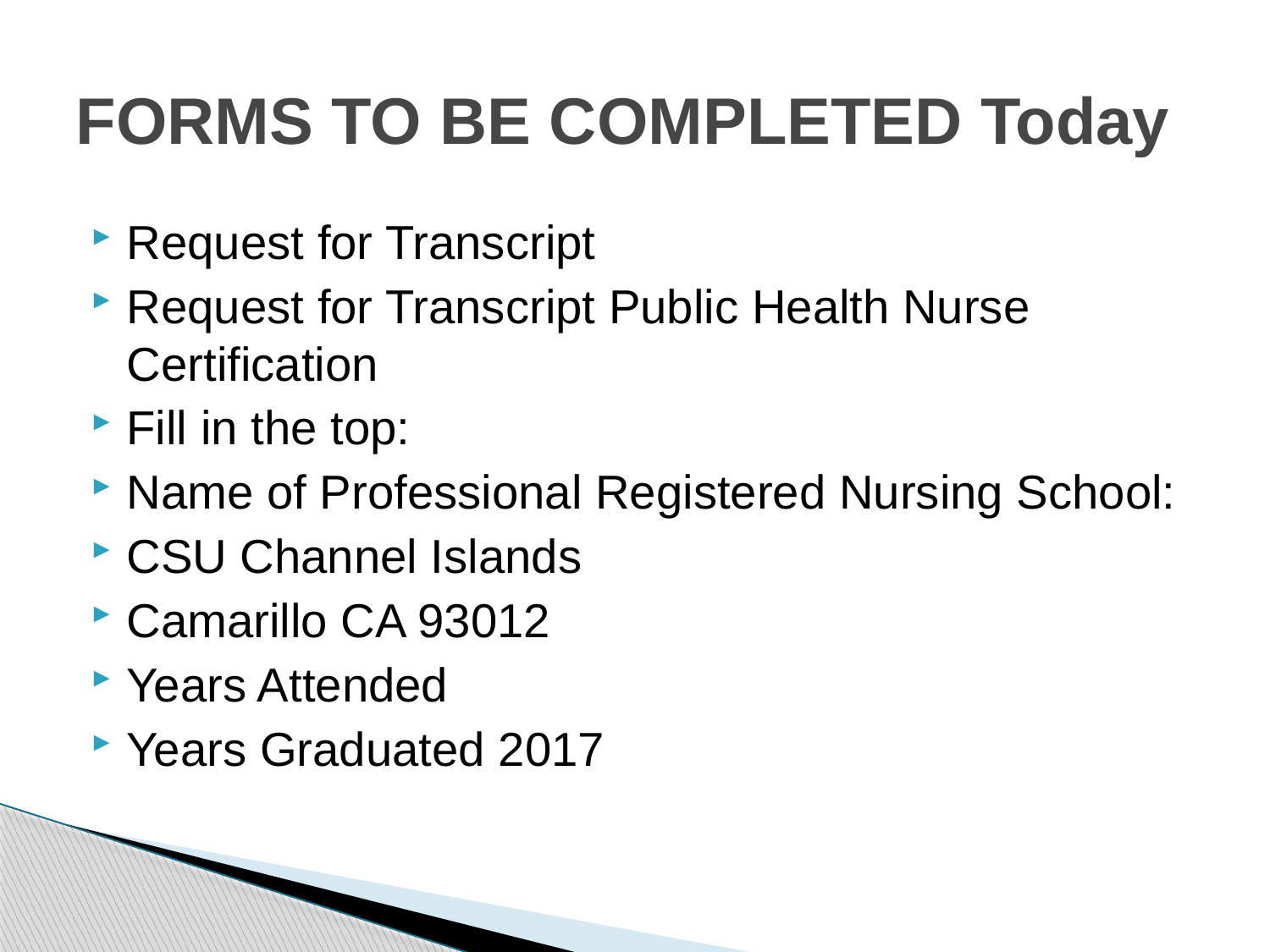

# FORMS TO BE COMPLETED Today
Request for Transcript
Request for Transcript Public Health Nurse Certification
Fill in the top:
Name of Professional Registered Nursing School:
CSU Channel Islands
Camarillo CA 93012
Years Attended
Years Graduated 2017